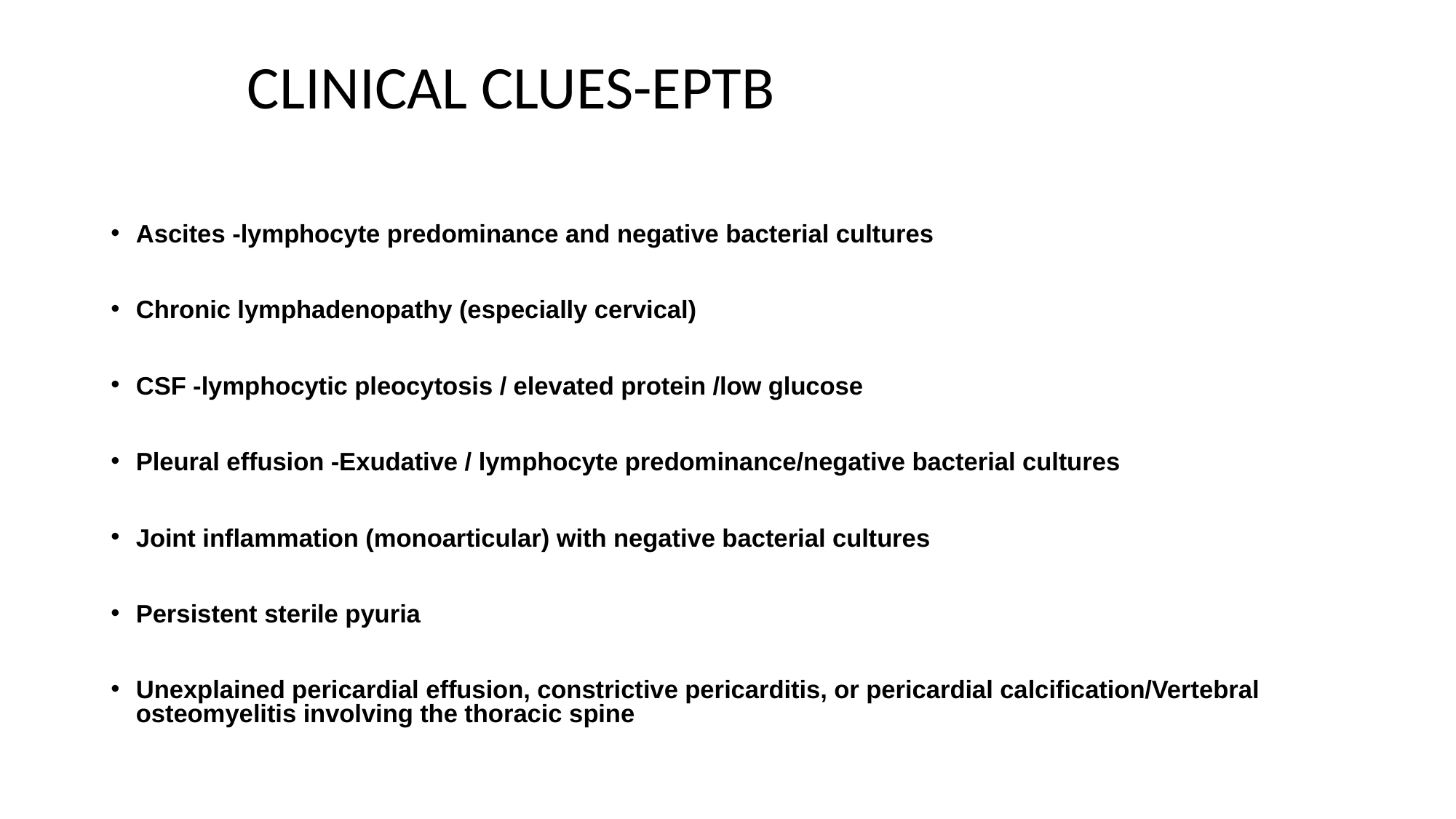

# CLINICAL CLUES-EPTB
Ascites -lymphocyte predominance and negative bacterial cultures

Chronic lymphadenopathy (especially cervical)

CSF -lymphocytic pleocytosis / elevated protein /low glucose

Pleural effusion -Exudative / lymphocyte predominance/negative bacterial cultures

Joint inflammation (monoarticular) with negative bacterial cultures

Persistent sterile pyuria

Unexplained pericardial effusion, constrictive pericarditis, or pericardial calcification/Vertebral osteomyelitis involving the thoracic spine